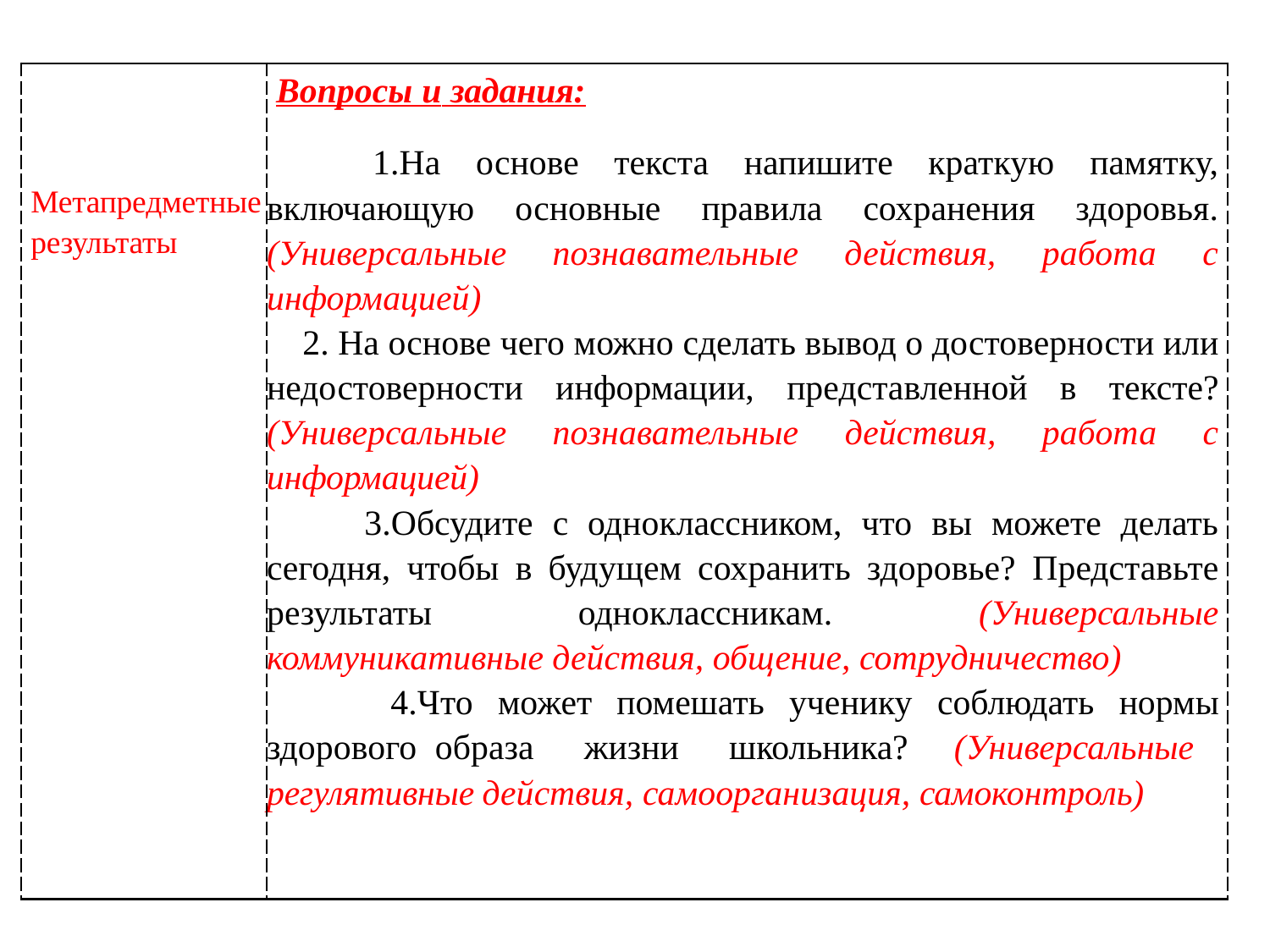

| Метапредметные результаты | Вопросы и задания: 1.На основе текста напишите краткую памятку, включающую основные правила сохранения здоровья. (Универсальные познавательные действия, работа с информацией) 2. На основе чего можно сделать вывод о достоверности или недостоверности информации, представленной в тексте? (Универсальные познавательные действия, работа с информацией) 3.Обсудите с одноклассником, что вы можете делать сегодня, чтобы в будущем сохранить здоровье? Представьте результаты одноклассникам. (Универсальные коммуникативные действия, общение, сотрудничество) 4.Что может помешать ученику соблюдать нормы здорового образа жизни школьника? (Универсальные регулятивные действия, самоорганизация, самоконтроль) |
| --- | --- |